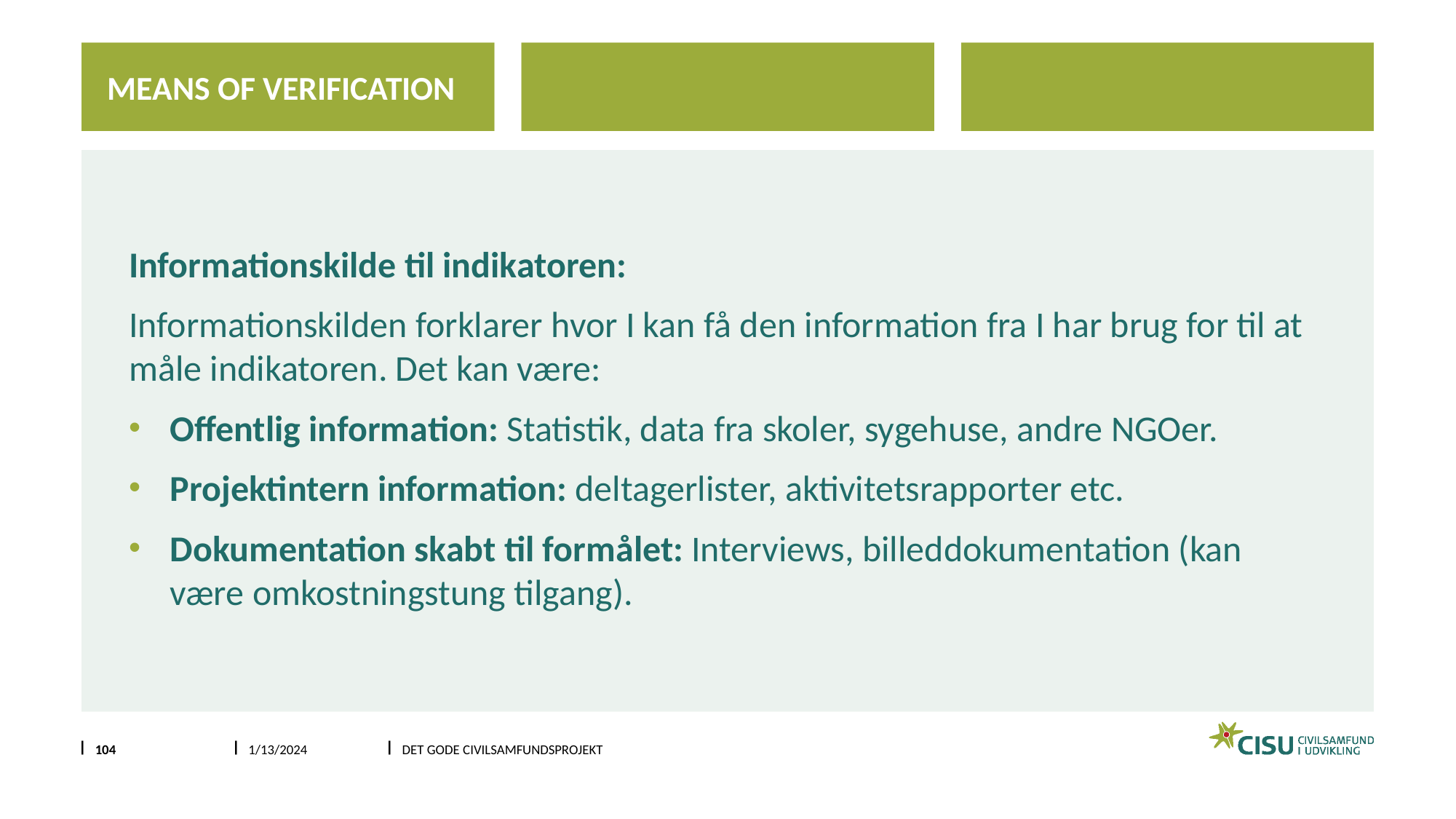

Means of Verification
Informationskilde til indikatoren:
Informationskilden forklarer hvor I kan få den information fra I har brug for til at måle indikatoren. Det kan være:
Offentlig information: Statistik, data fra skoler, sygehuse, andre NGOer.
Projektintern information: deltagerlister, aktivitetsrapporter etc.
Dokumentation skabt til formålet: Interviews, billeddokumentation (kan være omkostningstung tilgang).
104
1/13/2024
DET GODE CIVILSAMFUNDSPROJEKT